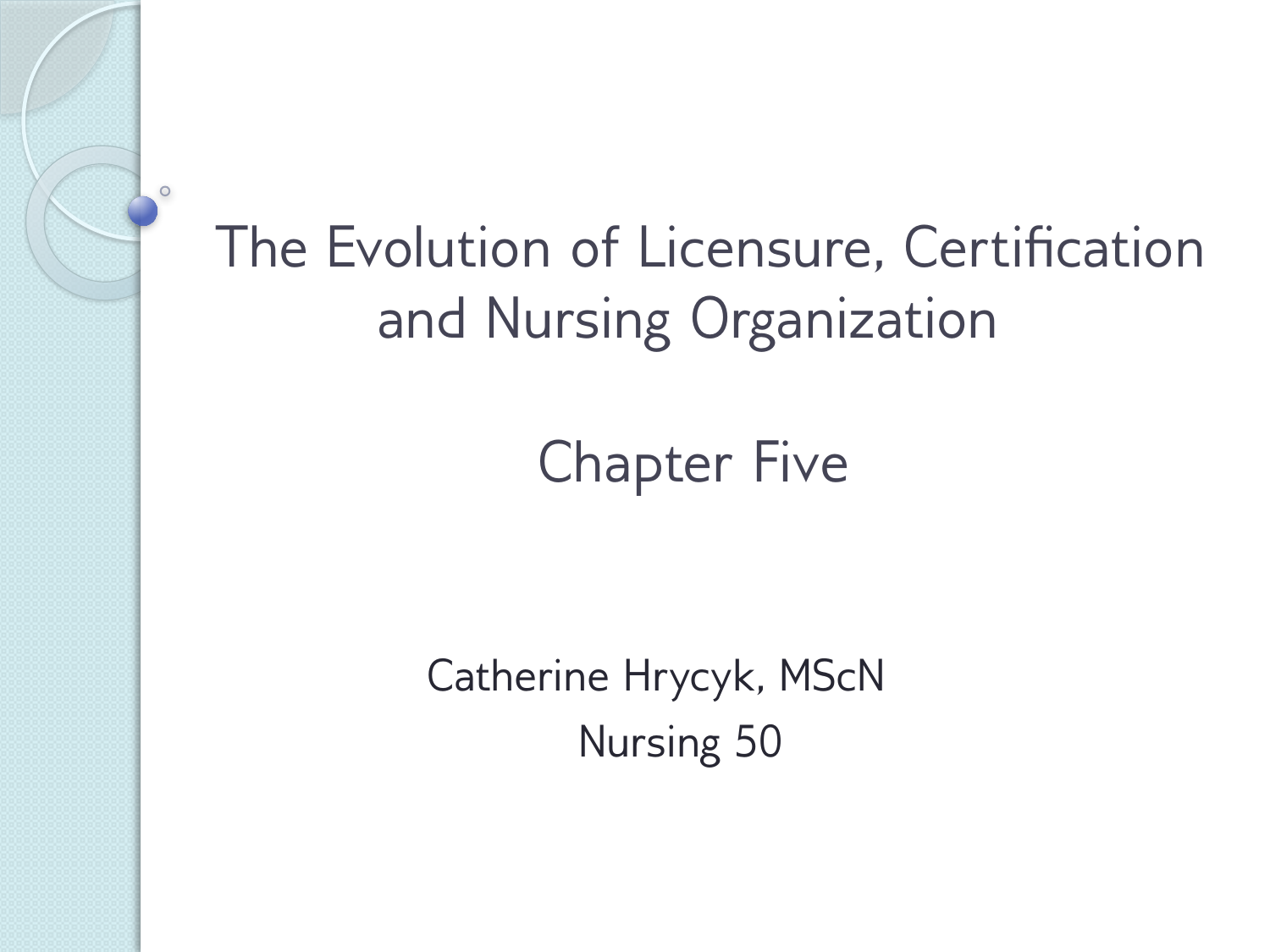

# The Evolution of Licensure, Certification and Nursing Organization Chapter Five
                Catherine Hrycyk, MScN
                           Nursing 50